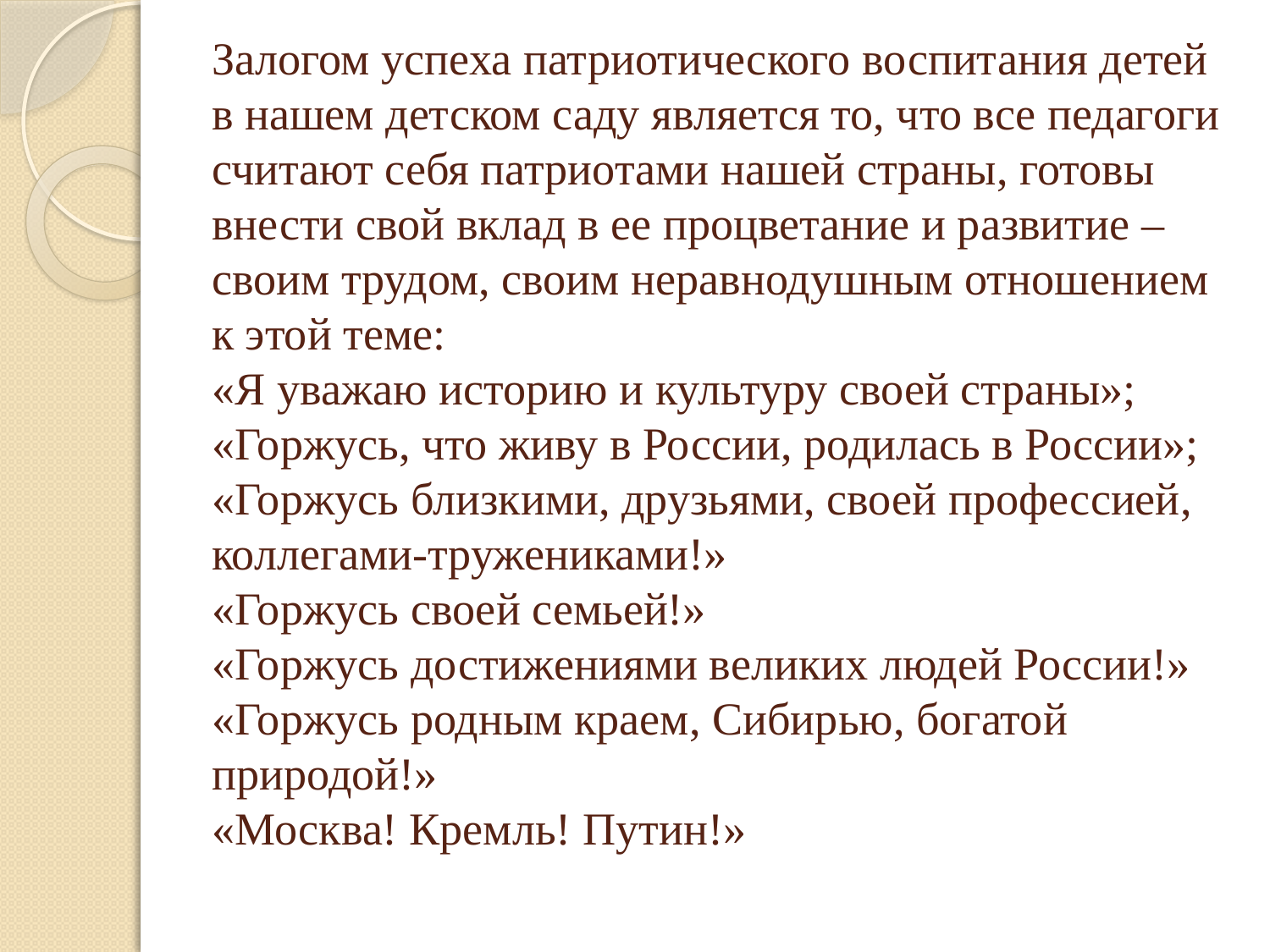

# Залогом успеха патриотического воспитания детей в нашем детском саду является то, что все педагоги считают себя патриотами нашей страны, готовы внести свой вклад в ее процветание и развитие – своим трудом, своим неравнодушным отношением к этой теме: «Я уважаю историю и культуру своей страны»; «Горжусь, что живу в России, родилась в России»; «Горжусь близкими, друзьями, своей профессией, коллегами-тружениками!» «Горжусь своей семьей!» «Горжусь достижениями великих людей России!» «Горжусь родным краем, Сибирью, богатой природой!» «Москва! Кремль! Путин!»